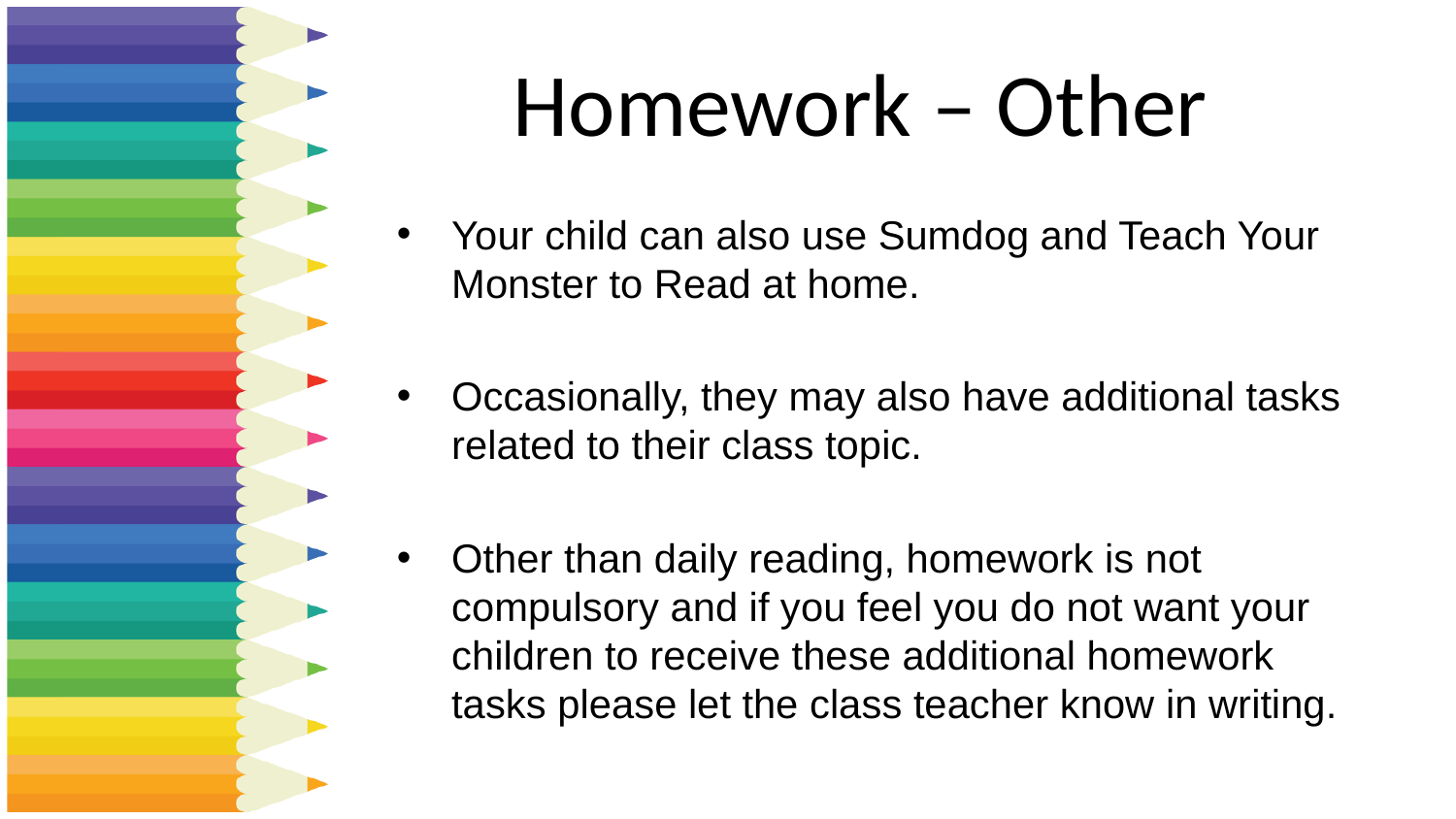

# Homework – Other

Your child can also use Sumdog and Teach Your Monster to Read at home.

Occasionally, they may also have additional tasks related to their class topic.

Other than daily reading, homework is not compulsory and if you feel you do not want your children to receive these additional homework tasks please let the class teacher know in writing.